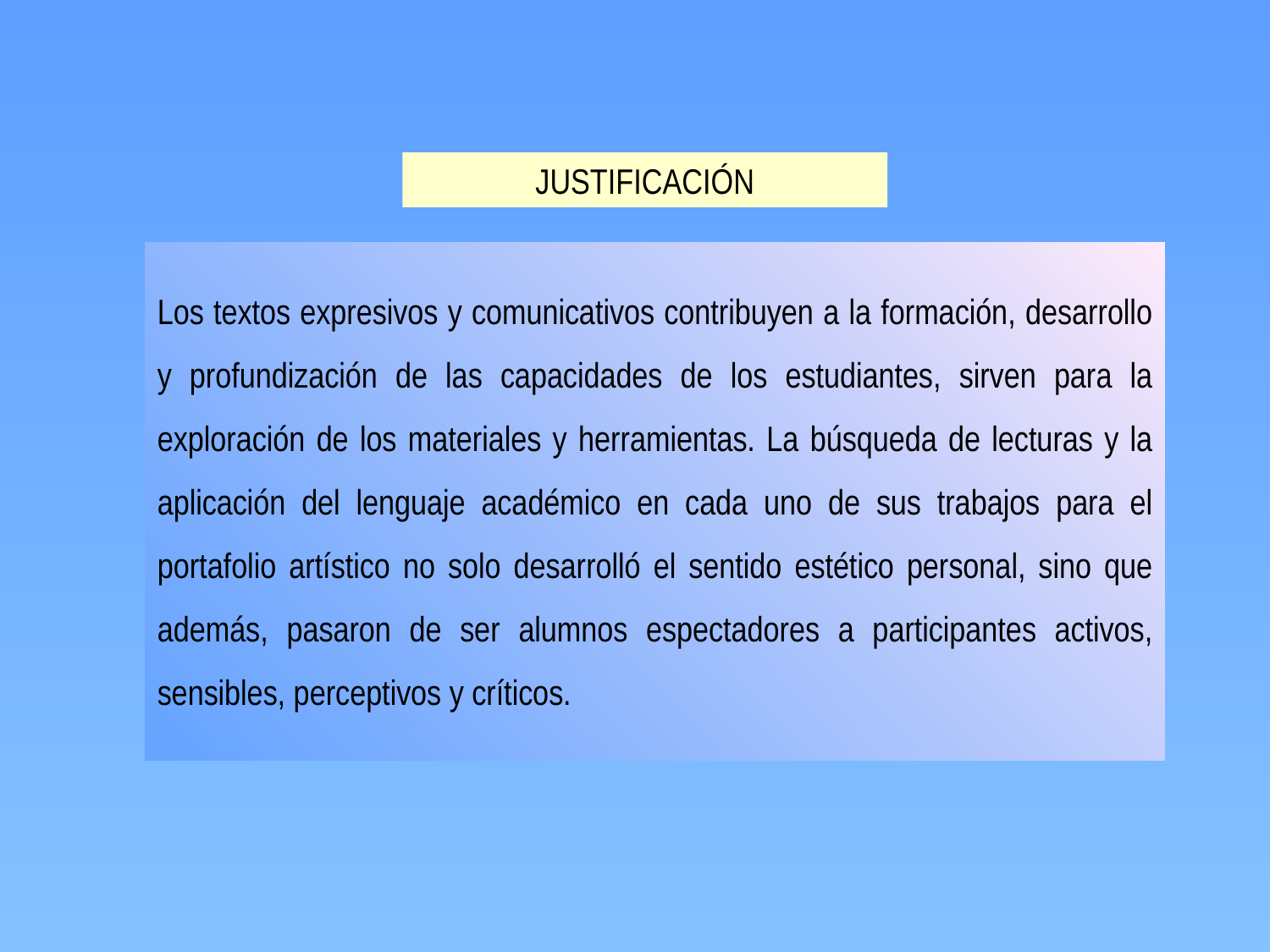

JUSTIFICACIÓN

Los textos expresivos y comunicativos contribuyen a la formación, desarrollo y profundización de las capacidades de los estudiantes, sirven para la exploración de los materiales y herramientas. La búsqueda de lecturas y la aplicación del lenguaje académico en cada uno de sus trabajos para el portafolio artístico no solo desarrolló el sentido estético personal, sino que además, pasaron de ser alumnos espectadores a participantes activos, sensibles, perceptivos y críticos.